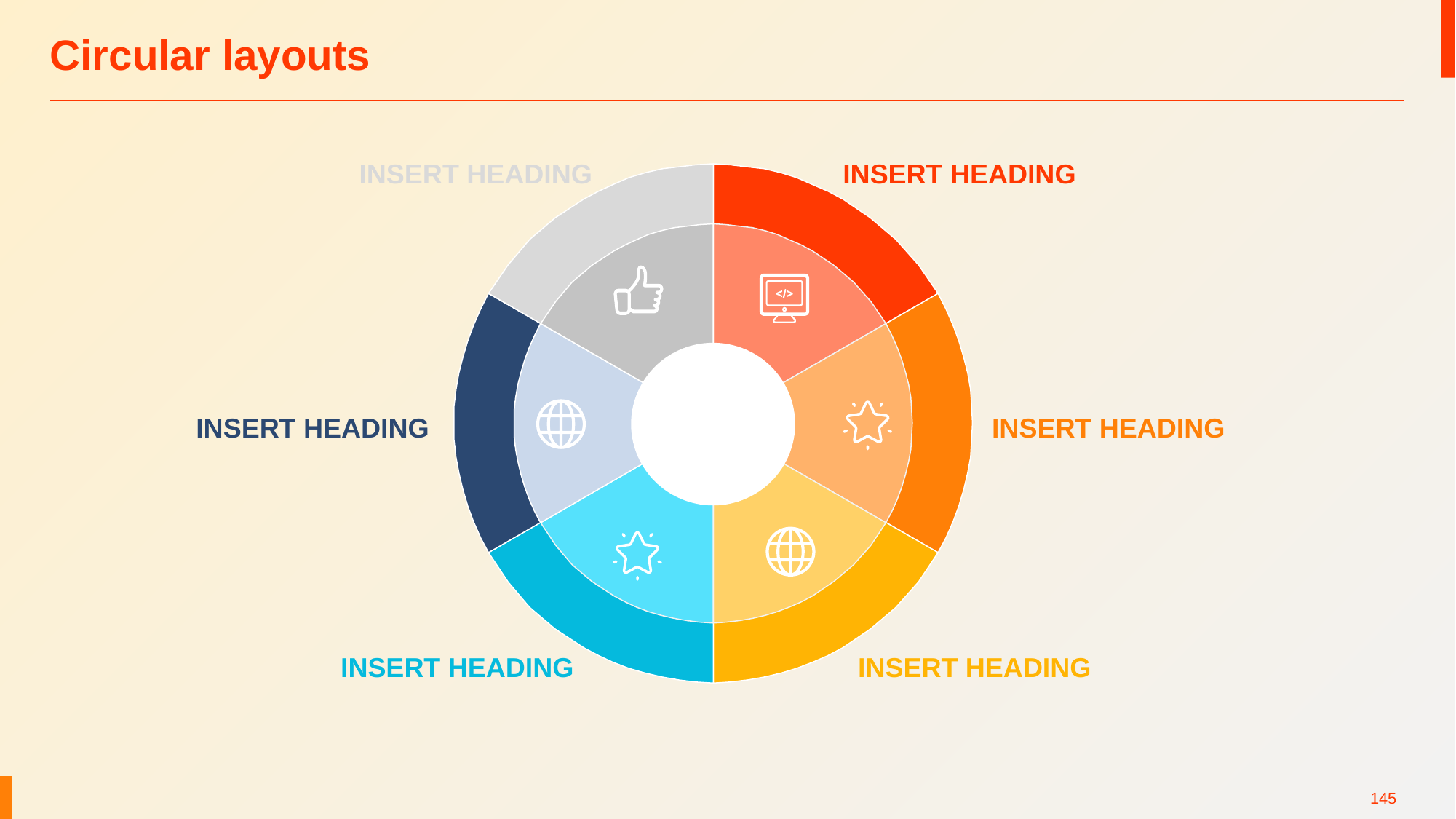

# Circular layouts
INSERT HEADING
INSERT HEADING

TEXT

INSERT HEADING
INSERT HEADING

INSERT HEADING
INSERT HEADING
145